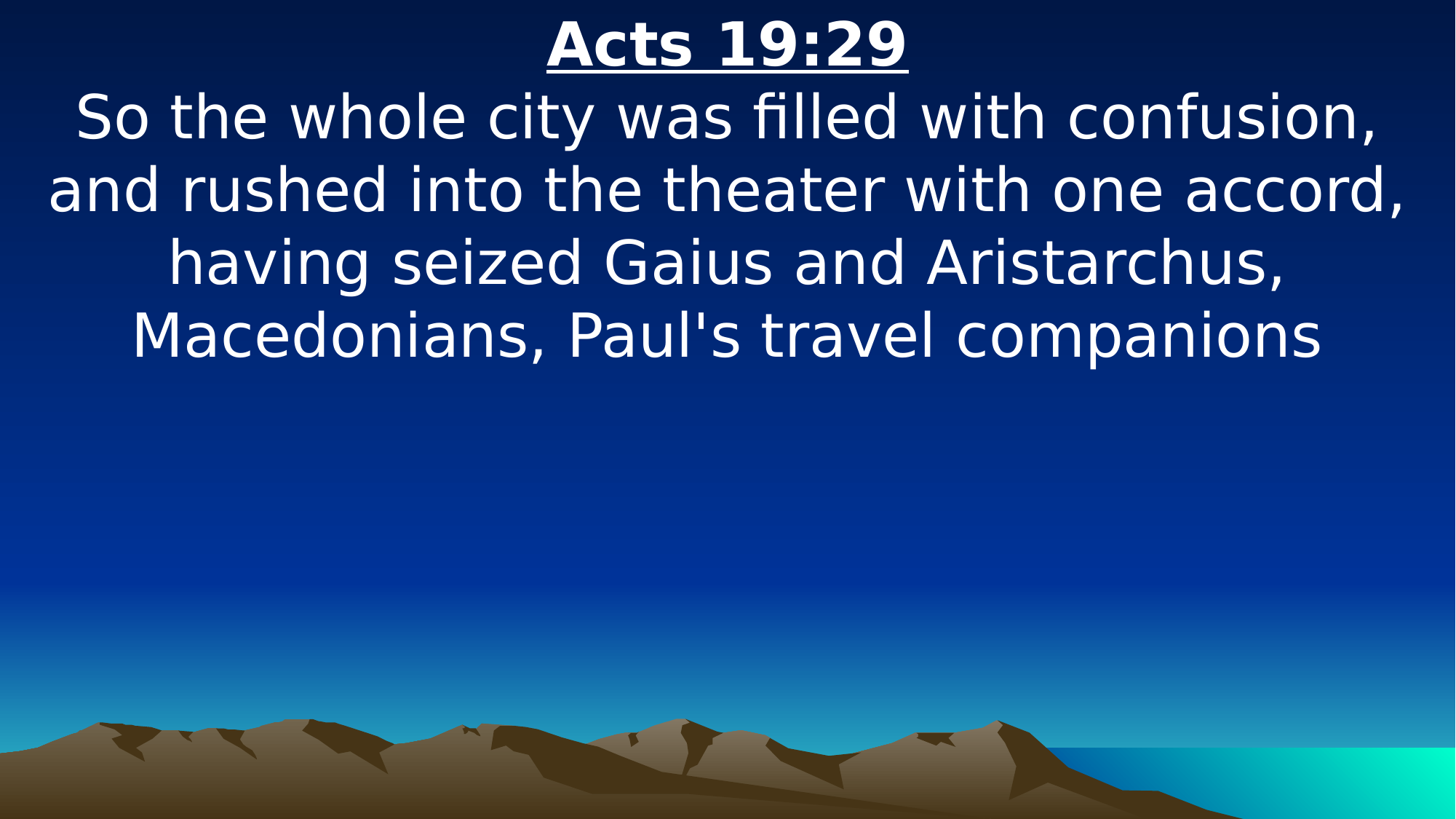

Acts 19:29
So the whole city was filled with confusion, and rushed into the theater with one accord, having seized Gaius and Aristarchus, Macedonians, Paul's travel companions